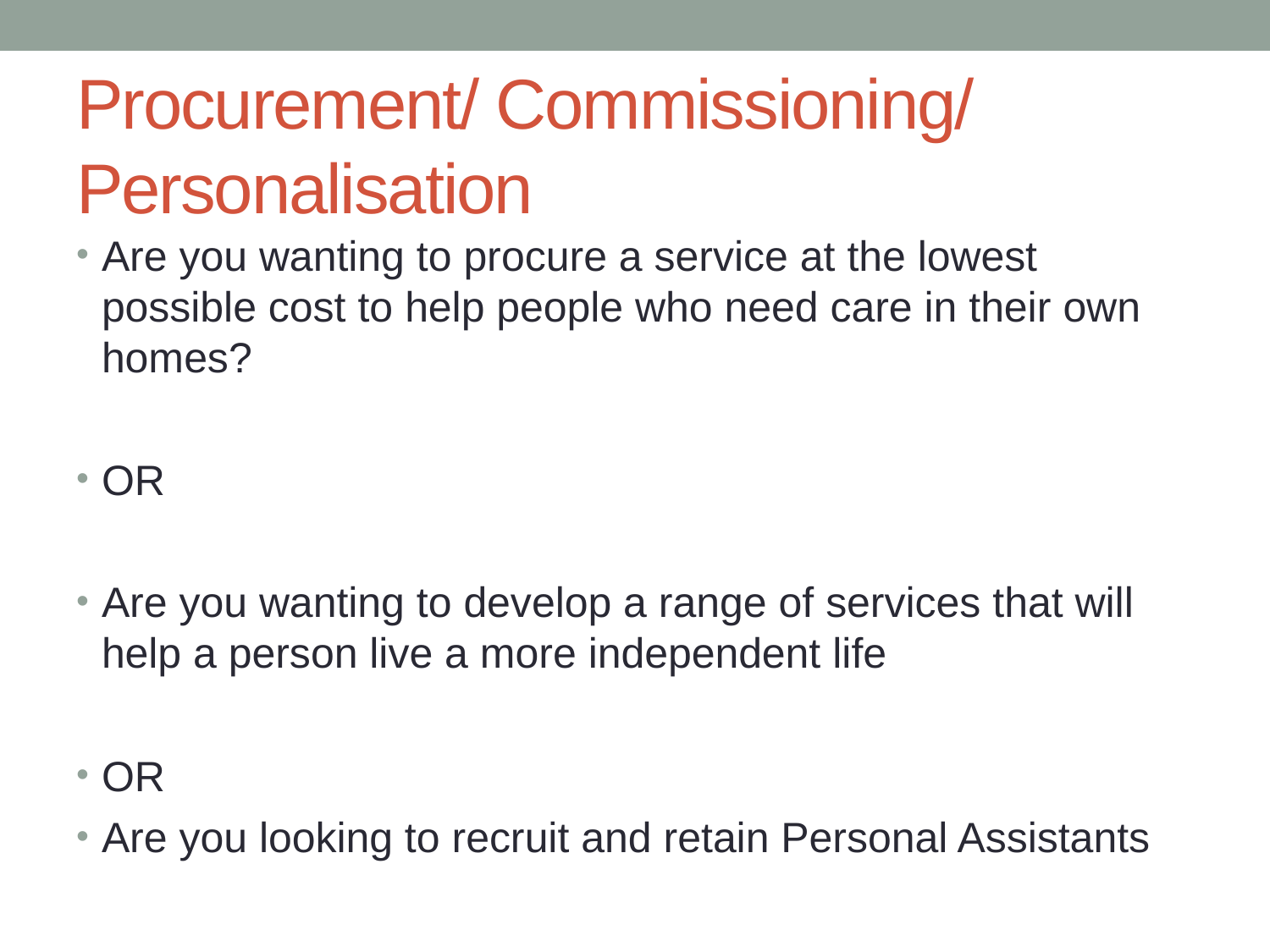

# Procurement/ Commissioning/ Personalisation
Are you wanting to procure a service at the lowest possible cost to help people who need care in their own homes?

OR

Are you wanting to develop a range of services that will help a person live a more independent life

OR
Are you looking to recruit and retain Personal Assistants